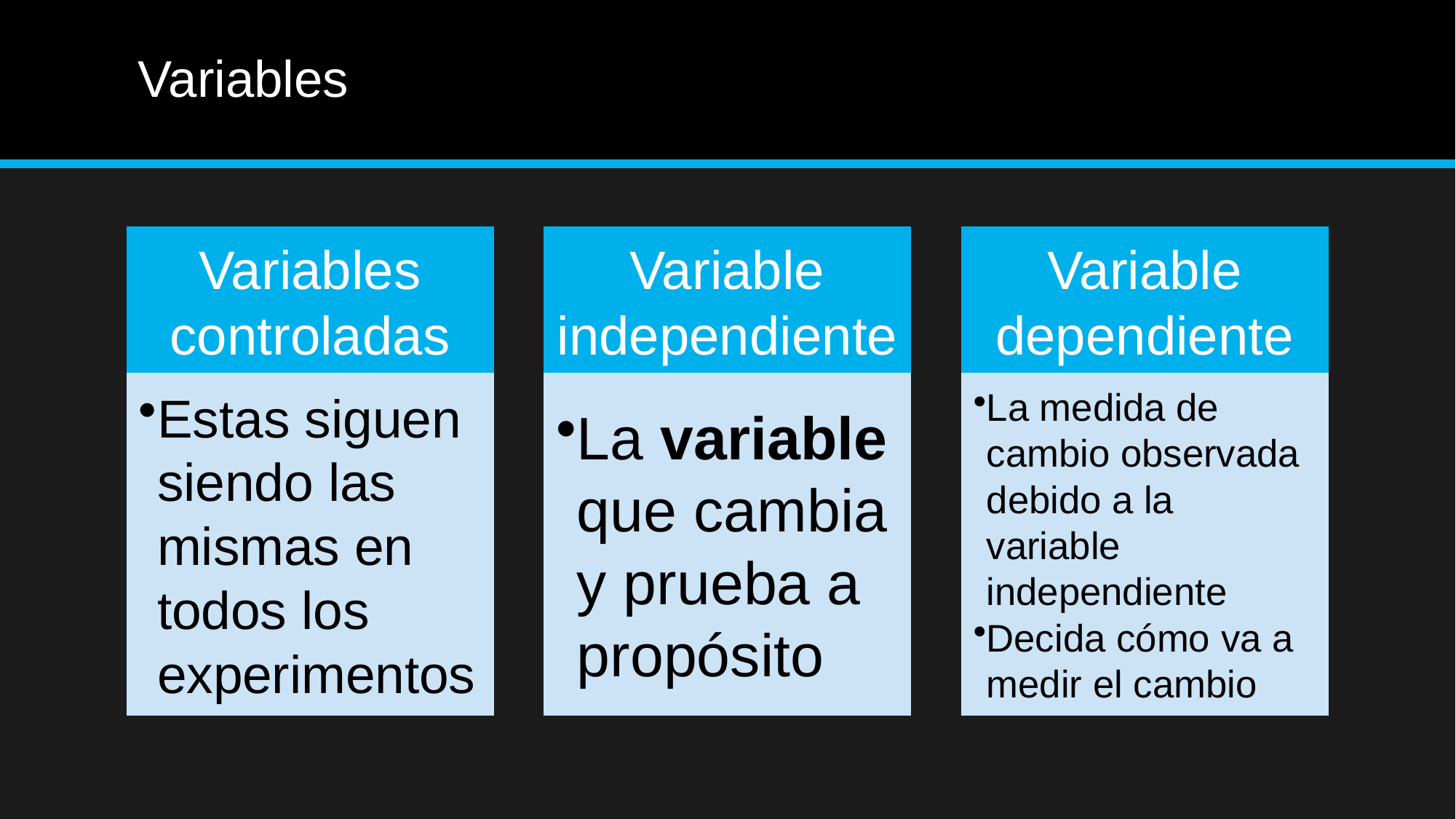

# Variables
Variables controladas
Variable independiente
Variable dependiente
Estas siguen siendo las mismas en todos los experimentos
La variable que cambia y prueba a propósito
La medida de cambio observada debido a la variable independiente
Decida cómo va a medir el cambio